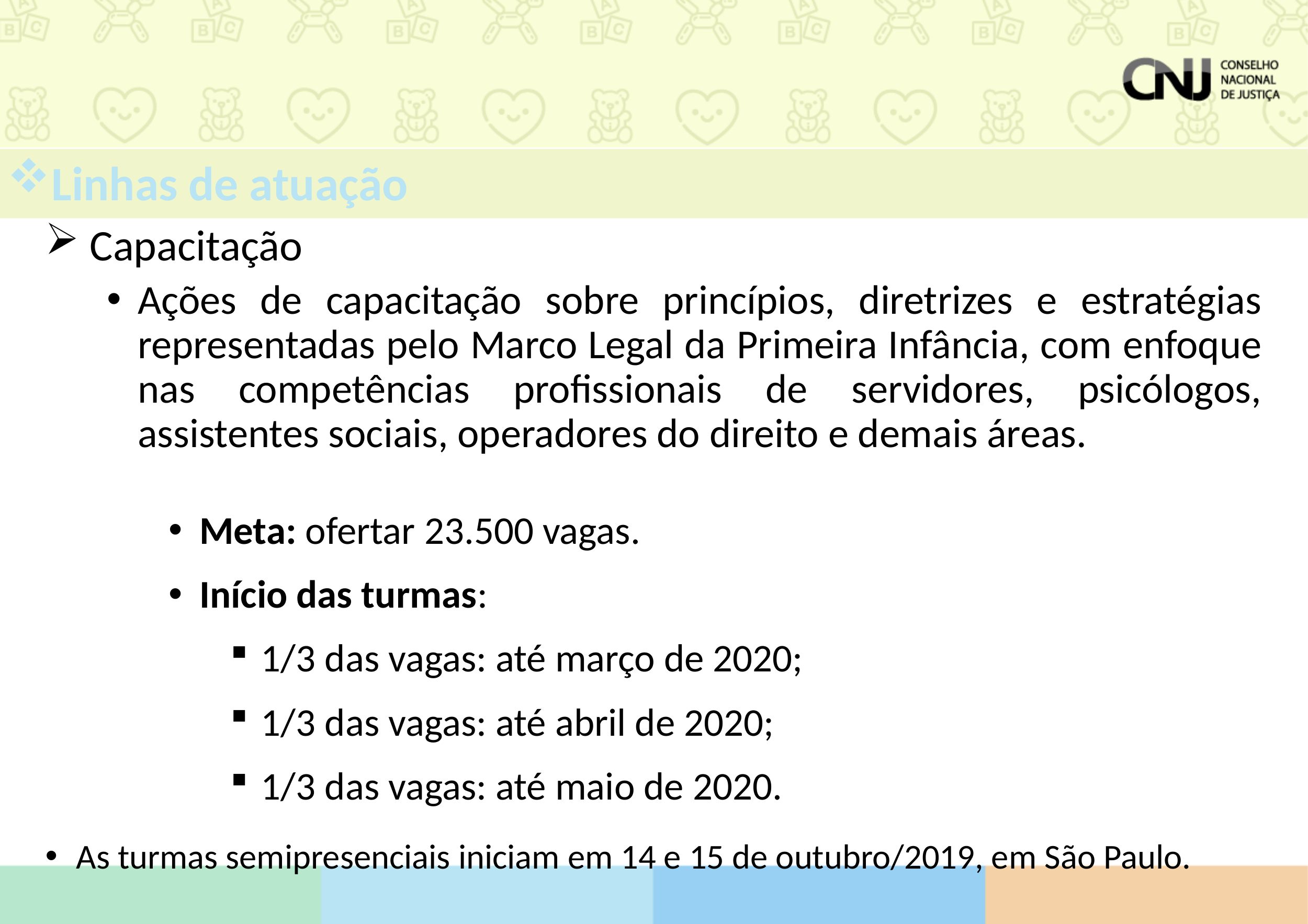

Linhas de atuação
Seminários Regionais e Nacional
 Capacitação
Ações de capacitação sobre princípios, diretrizes e estratégias representadas pelo Marco Legal da Primeira Infância, com enfoque nas competências profissionais de servidores, psicólogos, assistentes sociais, operadores do direito e demais áreas.

Meta: ofertar 23.500 vagas.
Início das turmas:
1/3 das vagas: até março de 2020;
1/3 das vagas: até abril de 2020;
1/3 das vagas: até maio de 2020.
As turmas semipresenciais iniciam em 14 e 15 de outubro/2019, em São Paulo.